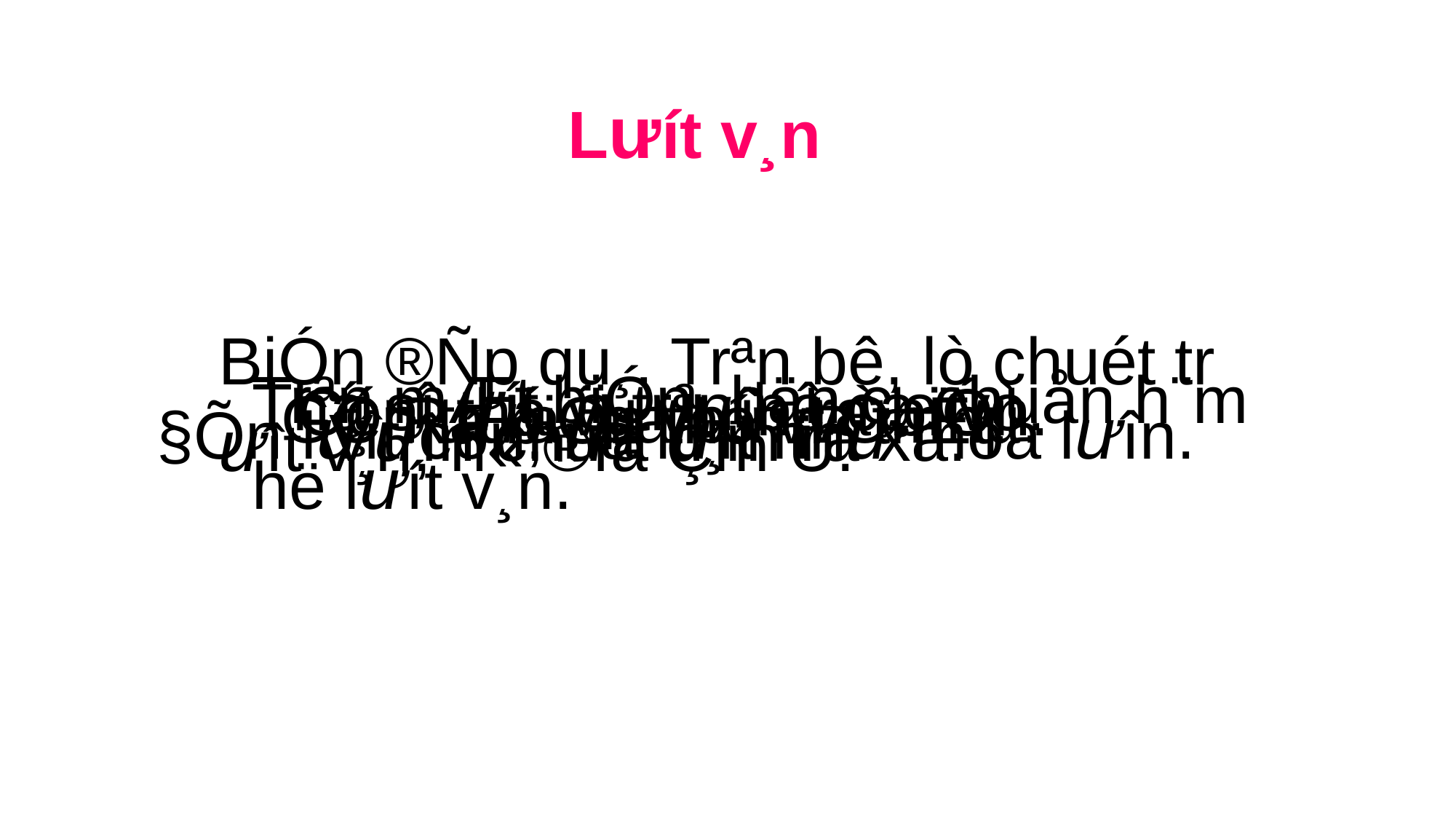

Lư­ít v¸n

BiÓn ®Ñp qu¸. Trªn bê, lò chuét tr­ưît v¸n, n« ®ïa Çm Ü.
Trªn mÆt biÓn, bän c¸ chuån h¨m hë lưít v¸n.
Thá sî ­ưít, ë trªn bê cæ vò.
Cón, thá vµ v­ưîn ra biÓn.
GÇn tr­ưa, ba b¹n vÒ nhµ.
Ra biÓn thó vÞ thËt.
§Õn l­ưît cón, nã l­ưít nh­ư móa lưîn.
V­ưîn ch­ưa d¸m ra xa.